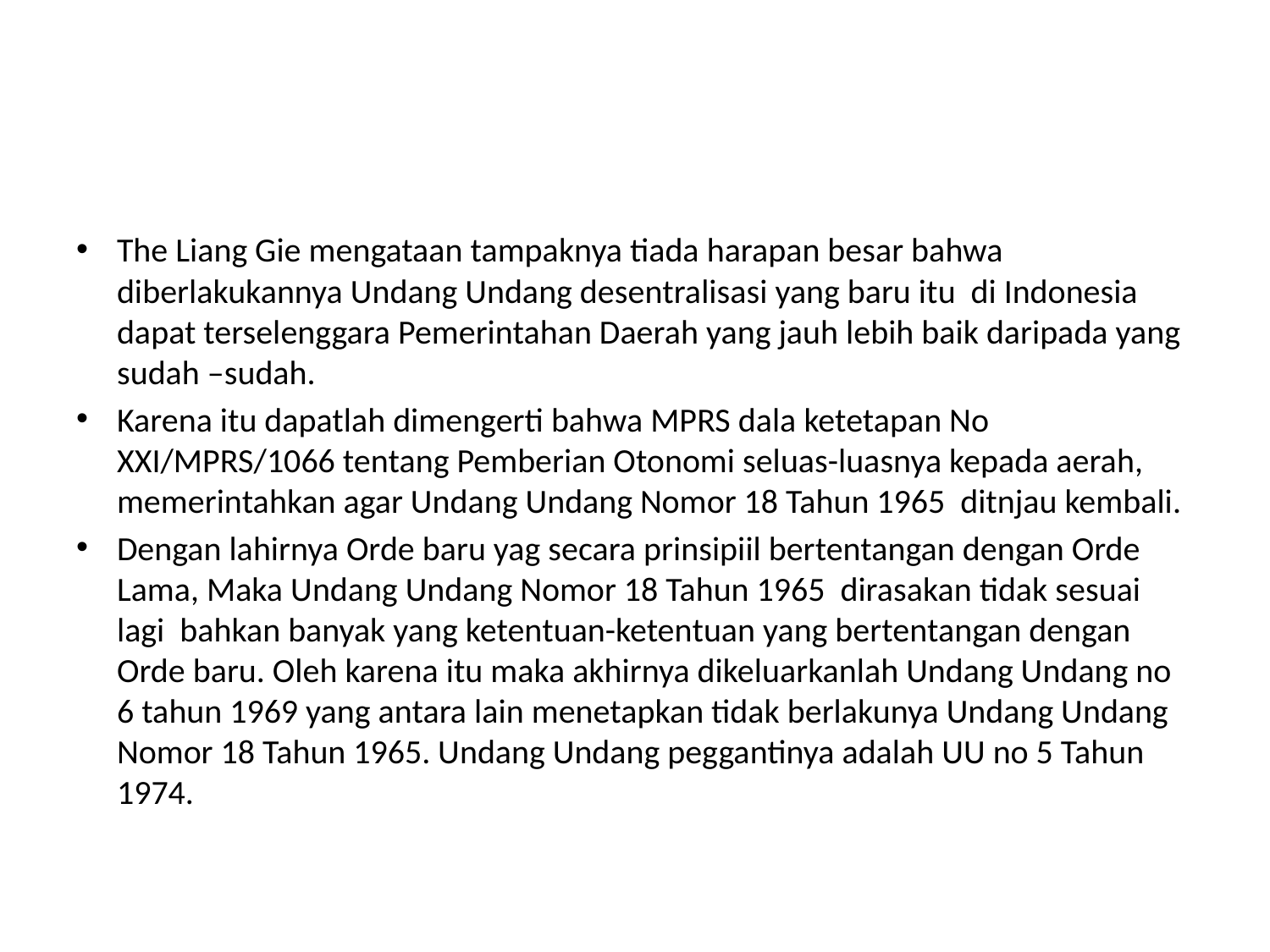

#
The Liang Gie mengataan tampaknya tiada harapan besar bahwa diberlakukannya Undang Undang desentralisasi yang baru itu  di Indonesia dapat terselenggara Pemerintahan Daerah yang jauh lebih baik daripada yang sudah –sudah.
Karena itu dapatlah dimengerti bahwa MPRS dala ketetapan No XXI/MPRS/1066 tentang Pemberian Otonomi seluas-luasnya kepada aerah, memerintahkan agar Undang Undang Nomor 18 Tahun 1965  ditnjau kembali.
Dengan lahirnya Orde baru yag secara prinsipiil bertentangan dengan Orde Lama, Maka Undang Undang Nomor 18 Tahun 1965  dirasakan tidak sesuai lagi  bahkan banyak yang ketentuan-ketentuan yang bertentangan dengan Orde baru. Oleh karena itu maka akhirnya dikeluarkanlah Undang Undang no 6 tahun 1969 yang antara lain menetapkan tidak berlakunya Undang Undang Nomor 18 Tahun 1965. Undang Undang peggantinya adalah UU no 5 Tahun 1974.